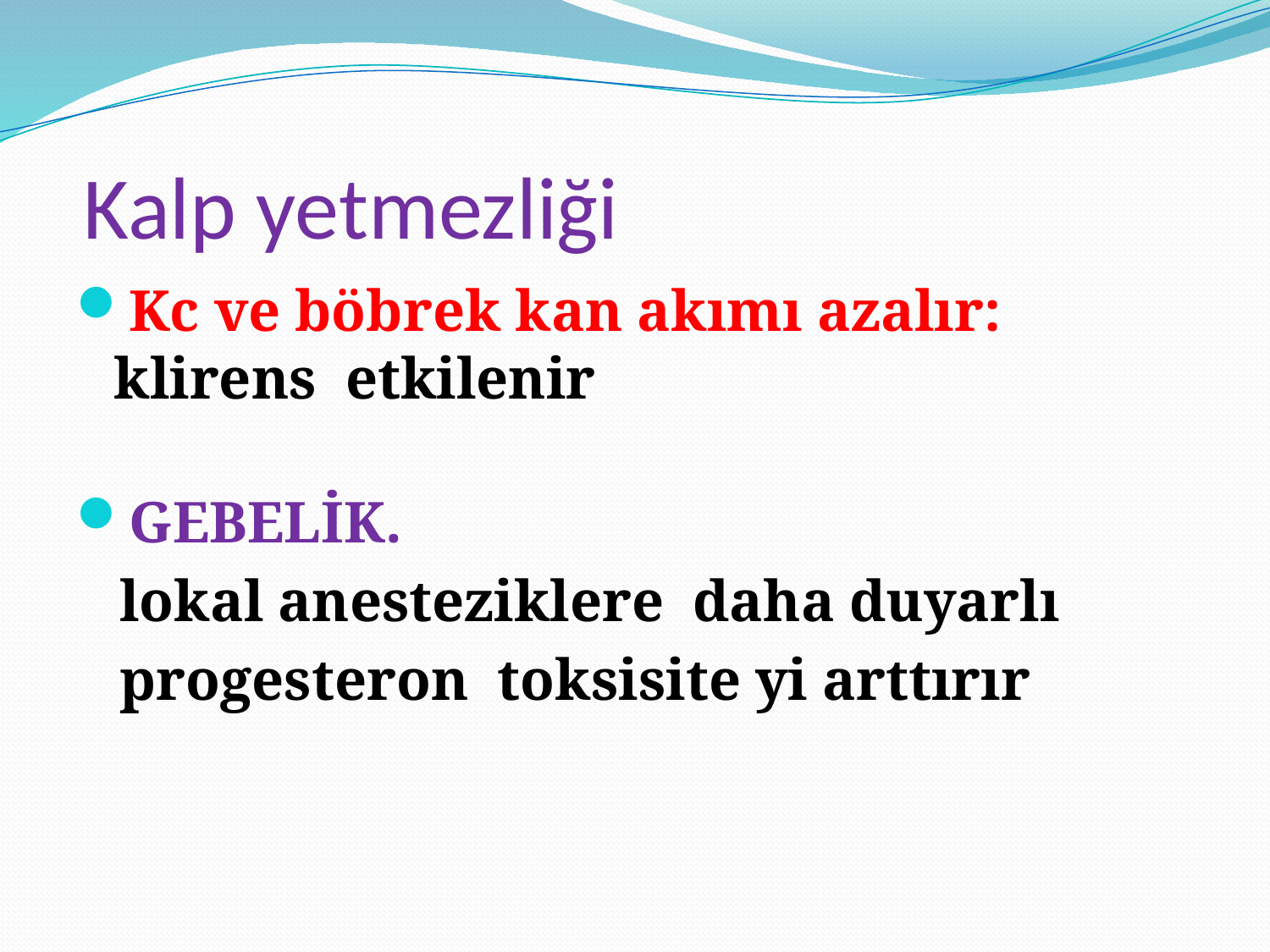

# Kalp yetmezliği
Kc ve böbrek kan akımı azalır: klirens  etkilenir

GEBELİK.
   lokal anesteziklere  daha duyarlı
   progesteron  toksisite yi arttırır